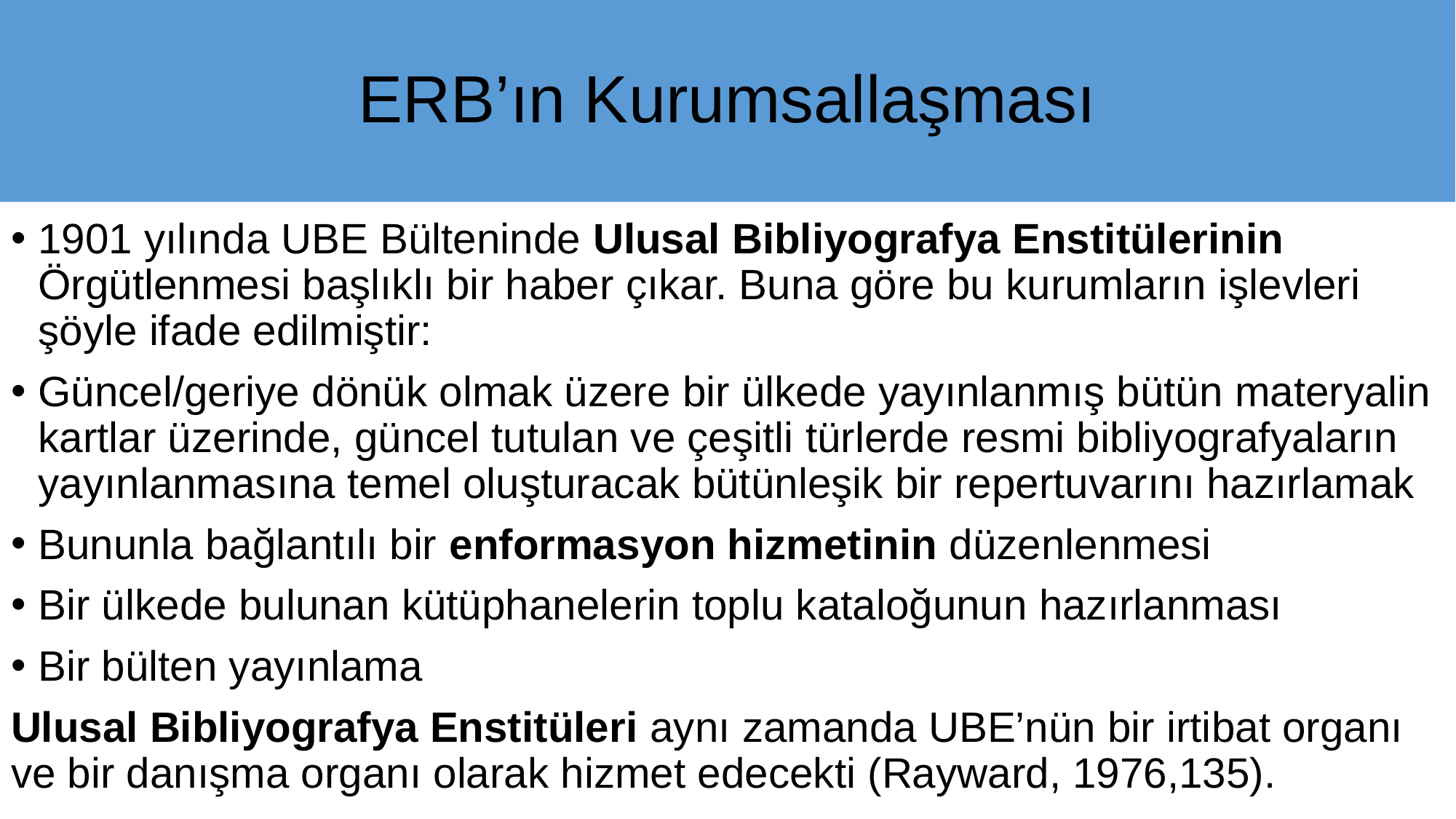

# ERB’ın Kurumsallaşması
1901 yılında UBE Bülteninde Ulusal Bibliyografya Enstitülerinin Örgütlenmesi başlıklı bir haber çıkar. Buna göre bu kurumların işlevleri şöyle ifade edilmiştir:
Güncel/geriye dönük olmak üzere bir ülkede yayınlanmış bütün materyalin kartlar üzerinde, güncel tutulan ve çeşitli türlerde resmi bibliyografyaların yayınlanmasına temel oluşturacak bütünleşik bir repertuvarını hazırlamak
Bununla bağlantılı bir enformasyon hizmetinin düzenlenmesi
Bir ülkede bulunan kütüphanelerin toplu kataloğunun hazırlanması
Bir bülten yayınlama
Ulusal Bibliyografya Enstitüleri aynı zamanda UBE’nün bir irtibat organı ve bir danışma organı olarak hizmet edecekti (Rayward, 1976,135).